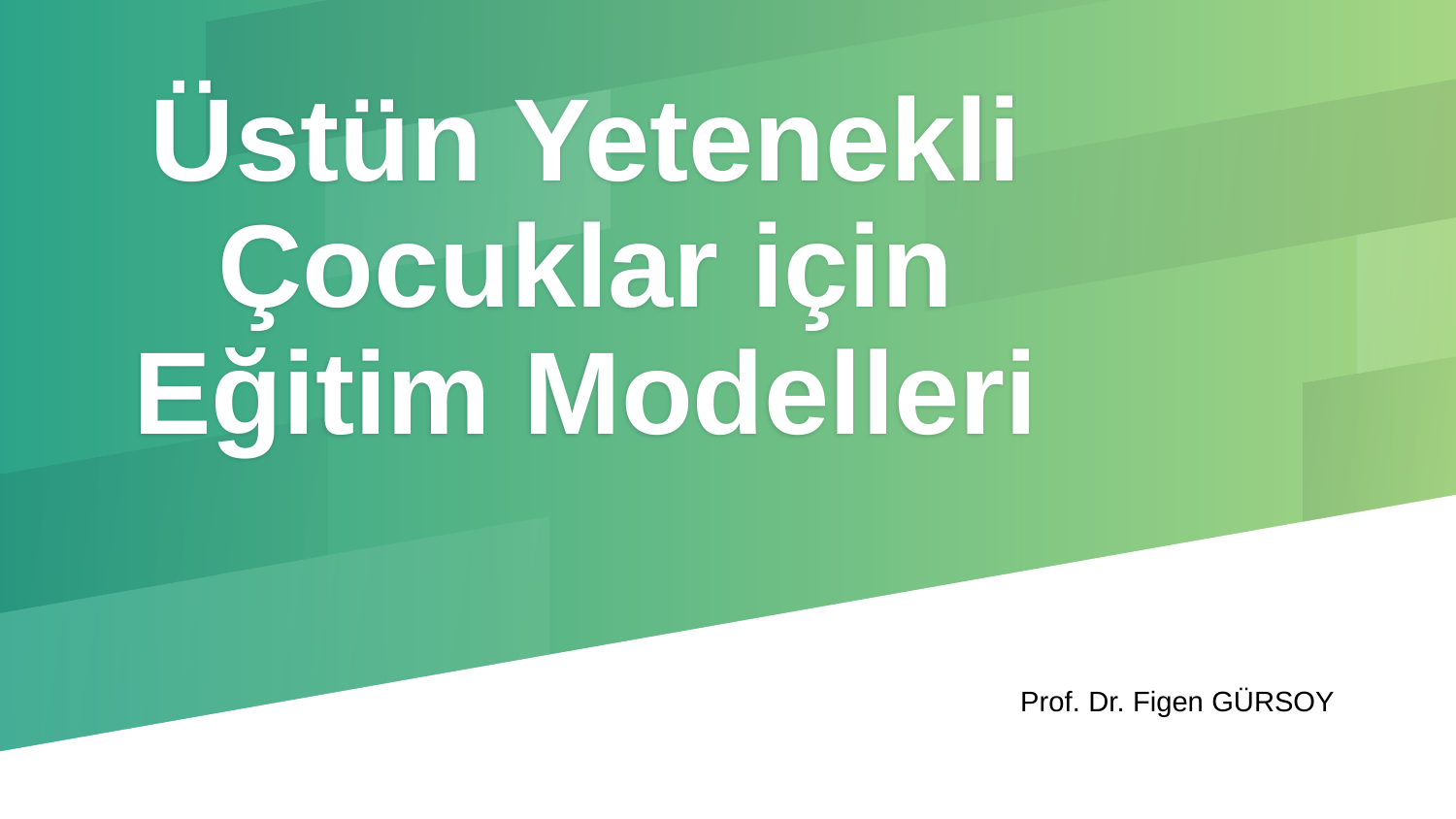

# Üstün Yetenekli Çocuklar için Eğitim Modelleri
Prof. Dr. Figen GÜRSOY